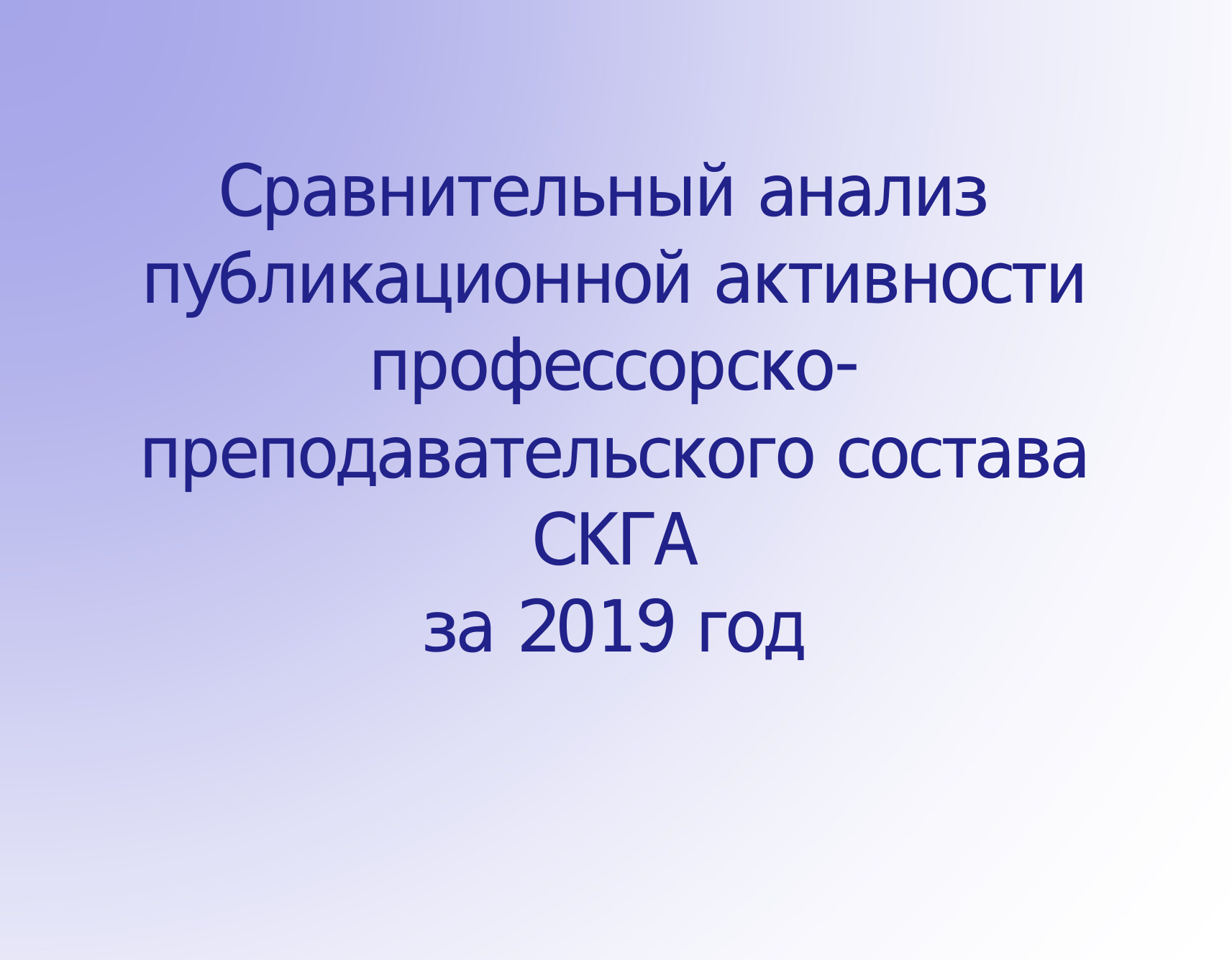

# Сравнительный анализ публикационной активности профессорско-преподавательского состава СКГА за 2019 год